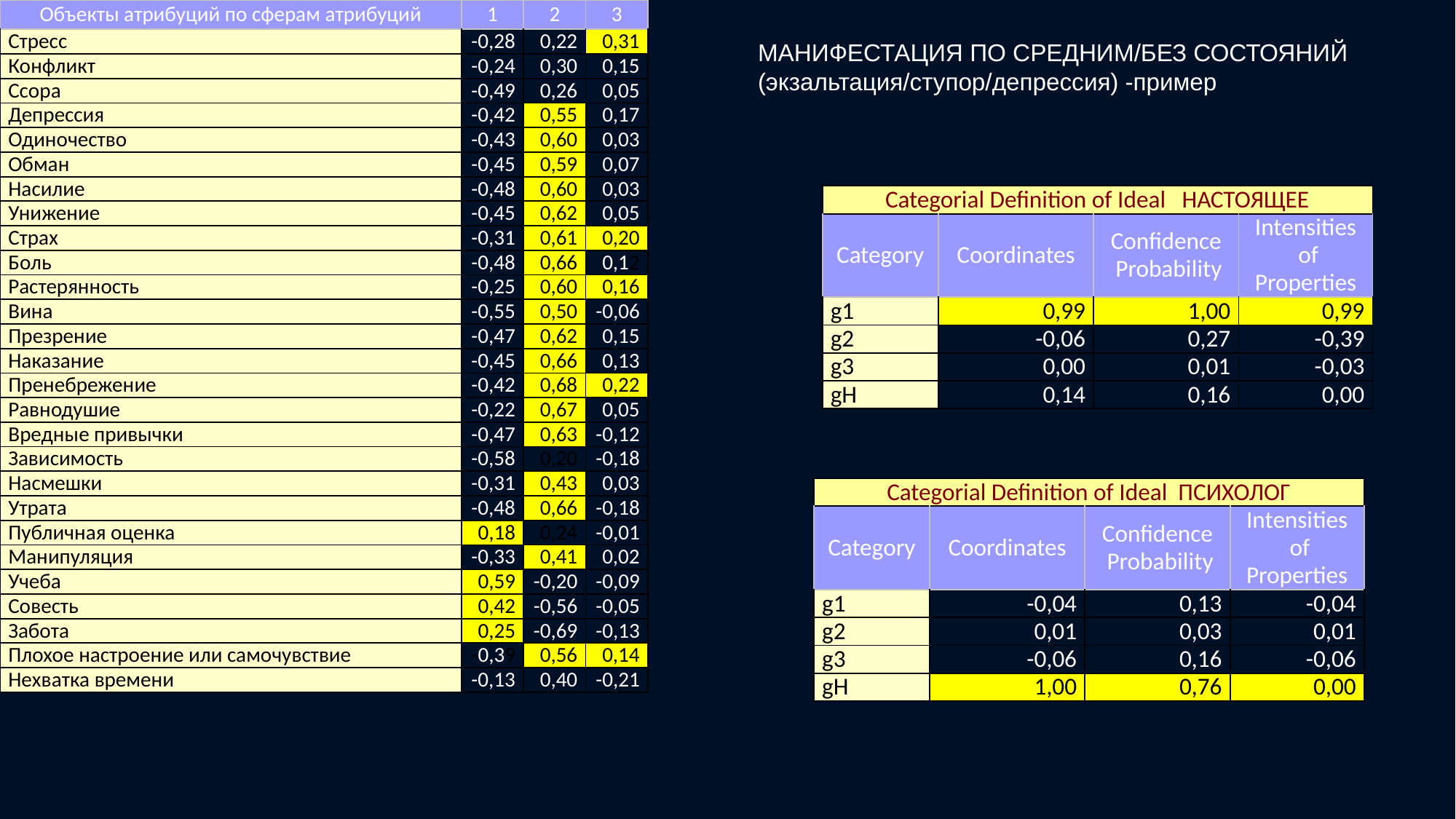

| Объекты атрибуций по сферам атрибуций | 1 | 2 | 3 |
| --- | --- | --- | --- |
| Стресс | -0,28 | 0,22 | 0,31 |
| Конфликт | -0,24 | 0,30 | 0,15 |
| Ссора | -0,49 | 0,26 | 0,05 |
| Депрессия | -0,42 | 0,55 | 0,17 |
| Одиночество | -0,43 | 0,60 | 0,03 |
| Обман | -0,45 | 0,59 | 0,07 |
| Насилие | -0,48 | 0,60 | 0,03 |
| Унижение | -0,45 | 0,62 | 0,05 |
| Страх | -0,31 | 0,61 | 0,20 |
| Боль | -0,48 | 0,66 | 0,12 |
| Растерянность | -0,25 | 0,60 | 0,16 |
| Вина | -0,55 | 0,50 | -0,06 |
| Презрение | -0,47 | 0,62 | 0,15 |
| Наказание | -0,45 | 0,66 | 0,13 |
| Пренебрежение | -0,42 | 0,68 | 0,22 |
| Равнодушие | -0,22 | 0,67 | 0,05 |
| Вредные привычки | -0,47 | 0,63 | -0,12 |
| Зависимость | -0,58 | 0,20 | -0,18 |
| Насмешки | -0,31 | 0,43 | 0,03 |
| Утрата | -0,48 | 0,66 | -0,18 |
| Публичная оценка | 0,18 | 0,24 | -0,01 |
| Манипуляция | -0,33 | 0,41 | 0,02 |
| Учеба | 0,59 | -0,20 | -0,09 |
| Совесть | 0,42 | -0,56 | -0,05 |
| Забота | 0,25 | -0,69 | -0,13 |
| Плохое настроение или самочувствие | -0,39 | 0,56 | 0,14 |
| Нехватка времени | -0,13 | 0,40 | -0,21 |
МАНИФЕСТАЦИЯ ПО СРЕДНИМ/БЕЗ СОСТОЯНИЙ
(экзальтация/ступор/депрессия) -пример

| Categorial Definition of Ideal НАСТОЯЩЕЕ |  |  |  |
| --- | --- | --- | --- |
| Category | Coordinates | Confidence Probability | Intensities of Properties |
| g1 | 0,99 | 1,00 | 0,99 |
| g2 | -0,06 | 0,27 | -0,39 |
| g3 | 0,00 | 0,01 | -0,03 |
| gH | 0,14 | 0,16 | 0,00 |
| Categorial Definition of Ideal ПСИХОЛОГ |  |  |  |
| --- | --- | --- | --- |
| Category | Coordinates | Confidence Probability | Intensities of Properties |
| g1 | -0,04 | 0,13 | -0,04 |
| g2 | 0,01 | 0,03 | 0,01 |
| g3 | -0,06 | 0,16 | -0,06 |
| gH | 1,00 | 0,76 | 0,00 |